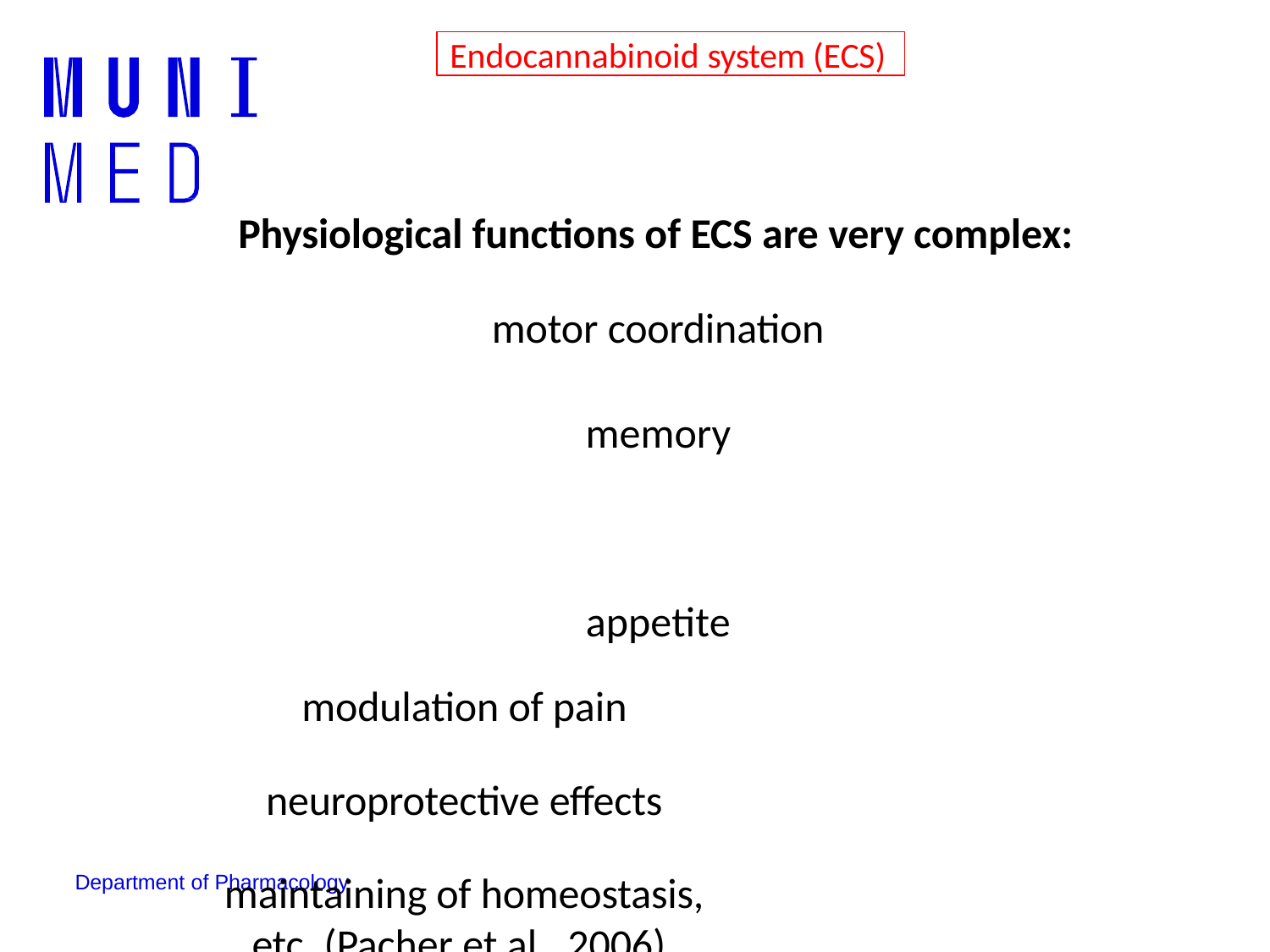

Endocannabinoid system (ECS)
# Physiological functions of ECS are very complex:
motor coordination
memory  appetite
modulation of pain

neuroprotective effects

maintaining of homeostasis, etc. (Pacher et al., 2006).
Department of Pharmacology